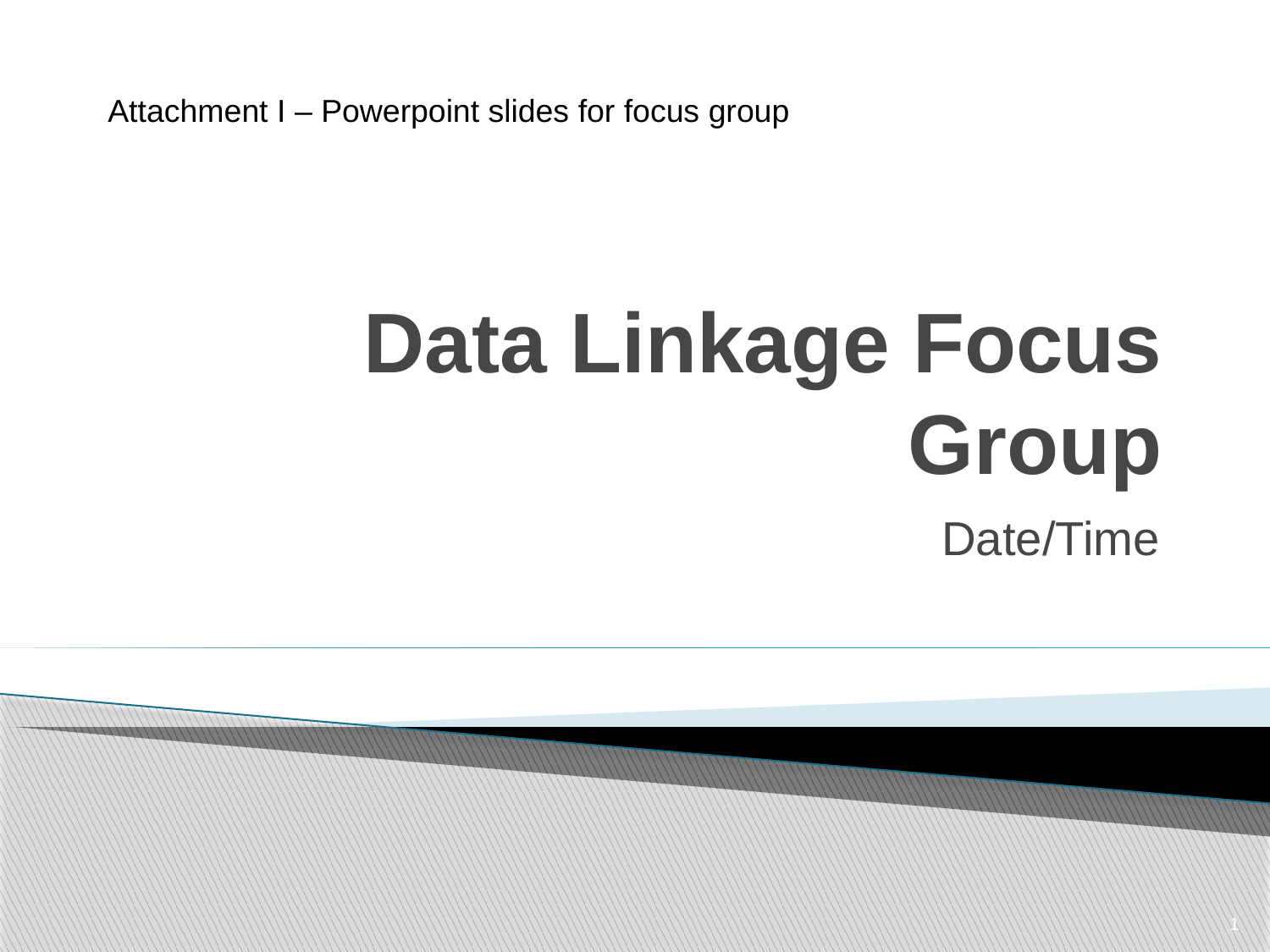

Attachment I – Powerpoint slides for focus group

# Data Linkage Focus Group
Date/Time
1